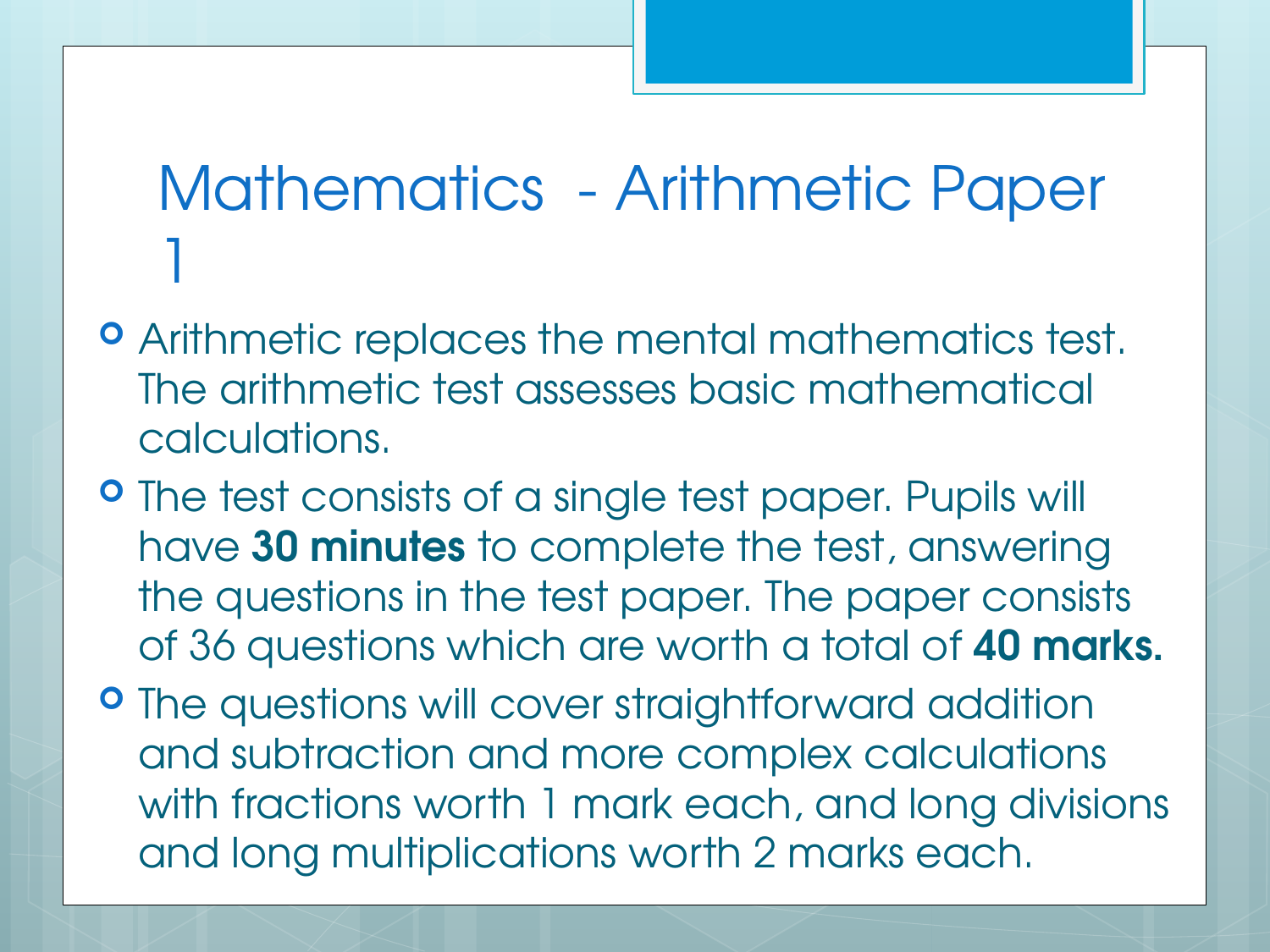

# Mathematics  - Arithmetic Paper 1
Arithmetic replaces the mental mathematics test. The arithmetic test assesses basic mathematical calculations.
The test consists of a single test paper. Pupils will have 30 minutes to complete the test, answering the questions in the test paper. The paper consists of 36 questions which are worth a total of 40 marks.
The questions will cover straightforward addition and subtraction and more complex calculations with fractions worth 1 mark each, and long divisions and long multiplications worth 2 marks each.